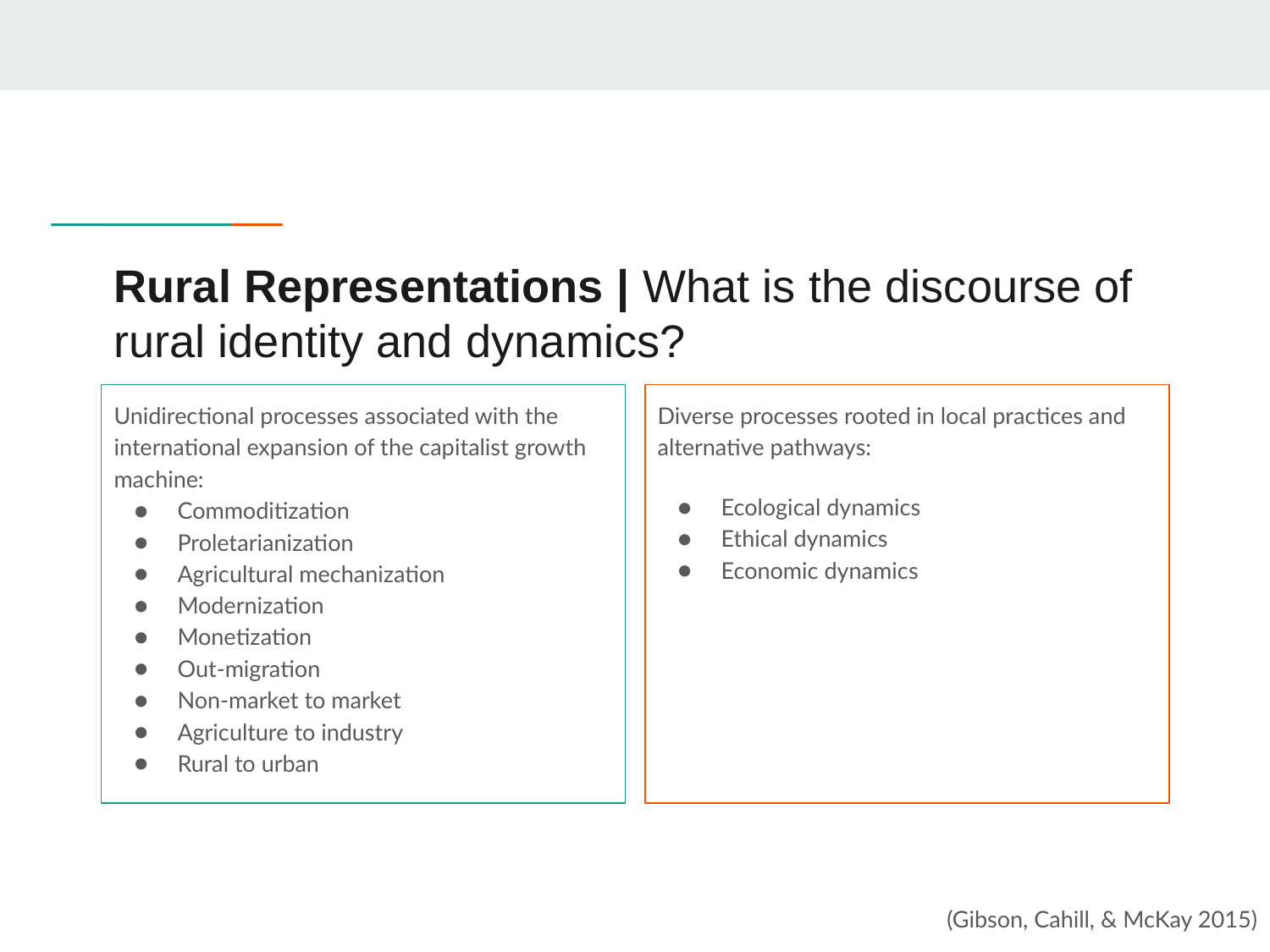

# Rural Representations | What is the discourse of rural identity and dynamics?

Unidirectional processes associated with the international expansion of the capitalist growth machine:
Commoditization
Proletarianization
Agricultural mechanization
Modernization
Monetization
Out-migration
Non-market to market
Agriculture to industry
Rural to urban

Diverse processes rooted in local practices and alternative pathways:
Ecological dynamics
Ethical dynamics
Economic dynamics
(Gibson, Cahill, & McKay 2015)